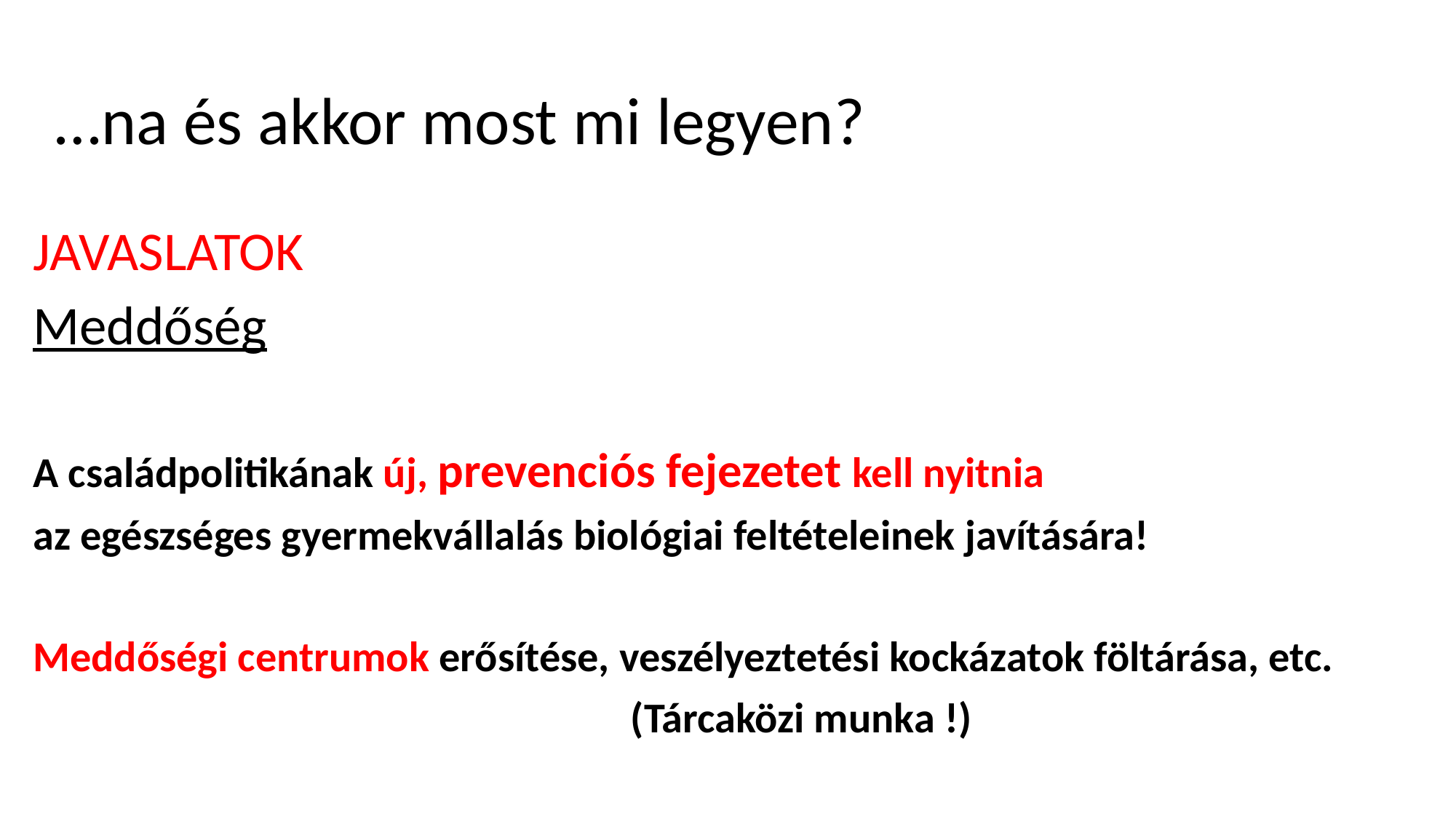

# …na és akkor most mi legyen?
JAVASLATOK
Meddőség

A családpolitikának új, prevenciós fejezetet kell nyitnia
az egészséges gyermekvállalás biológiai feltételeinek javítására!

Meddőségi centrumok erősítése, veszélyeztetési kockázatok föltárása, etc.
                                                              (Tárcaközi munka !)